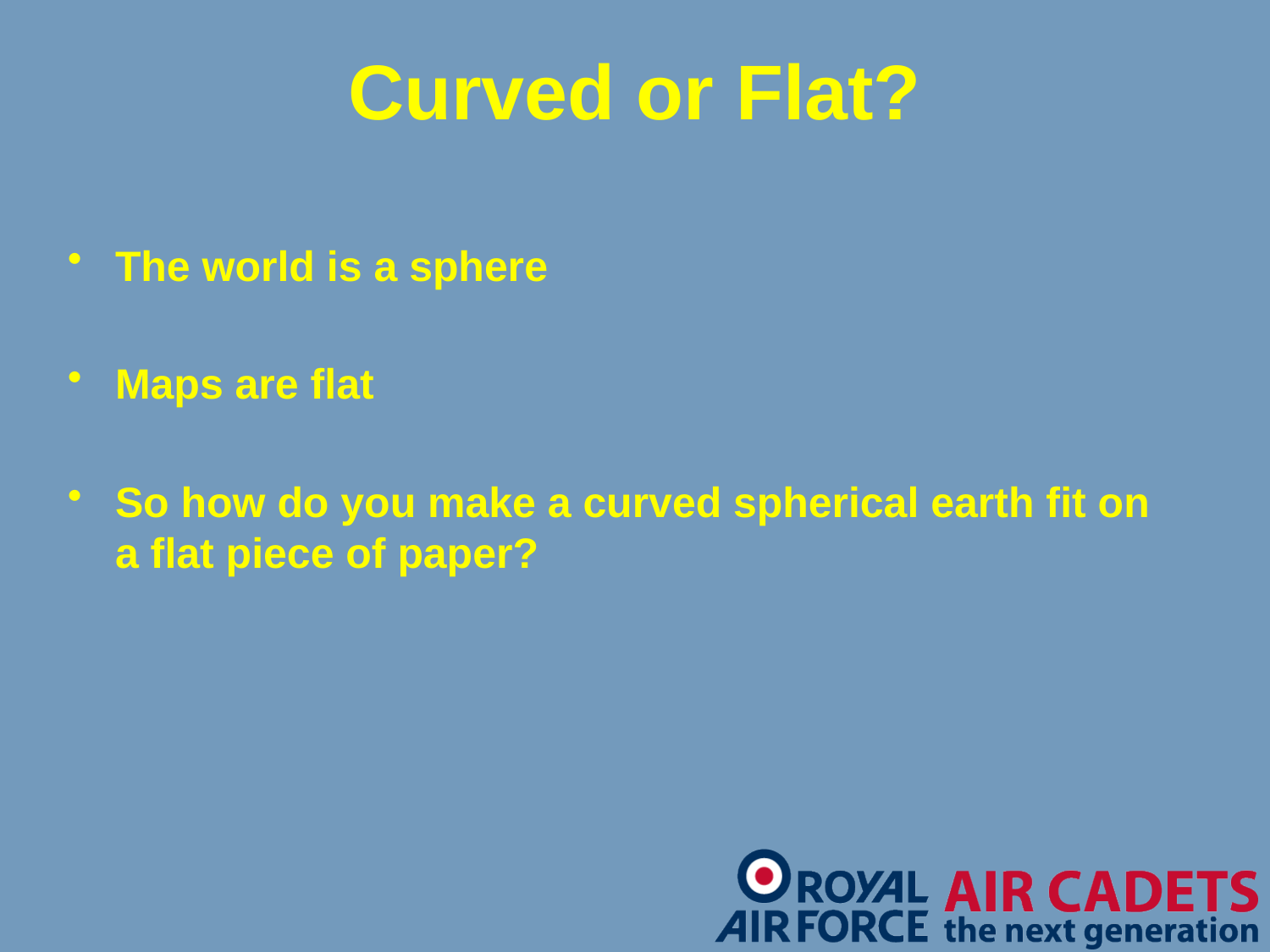

# Curved or Flat?
The world is a sphere

Maps are flat

So how do you make a curved spherical earth fit on a flat piece of paper?